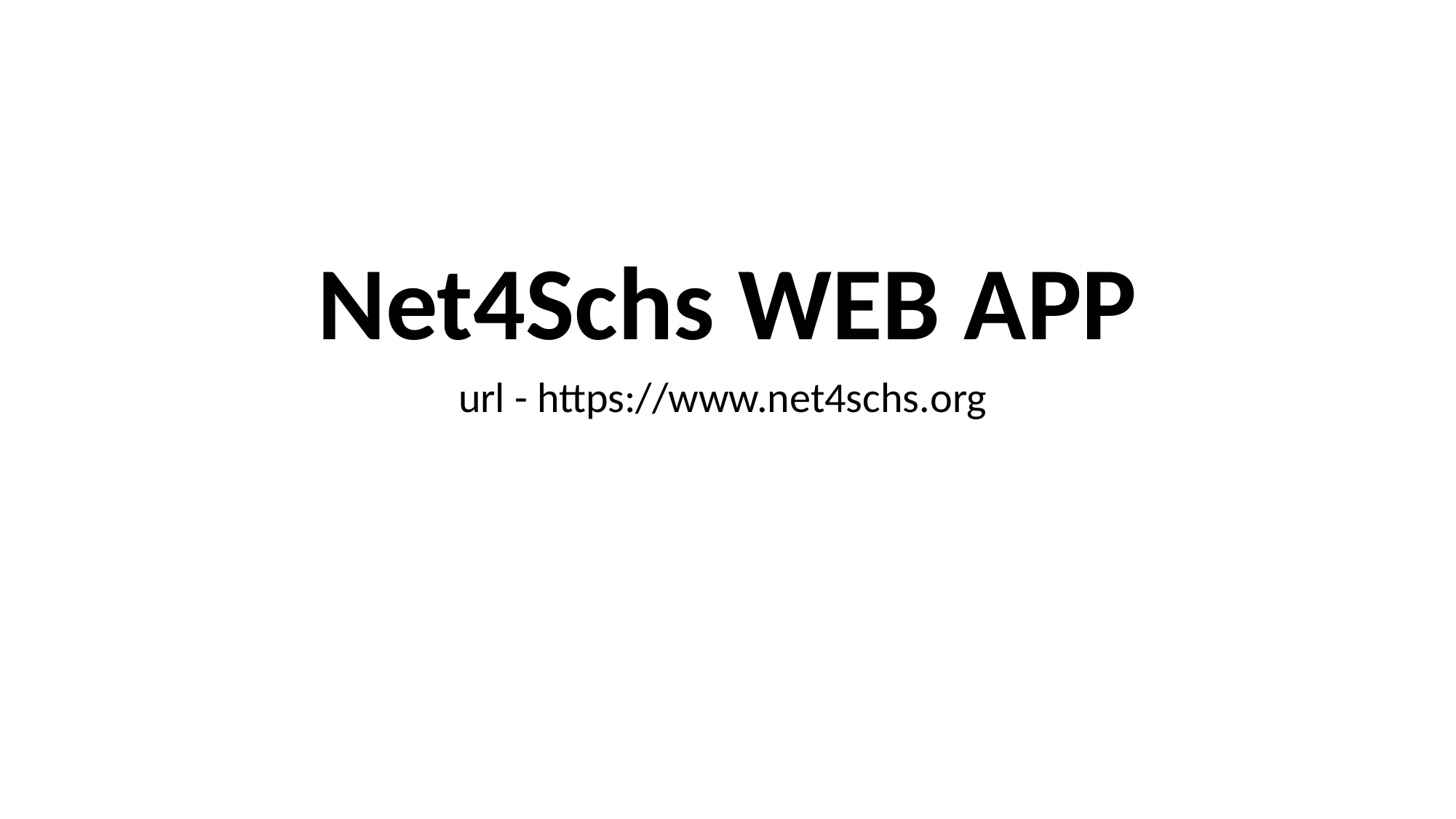

# Net4Schs WEB APP
url - https://www.net4schs.org